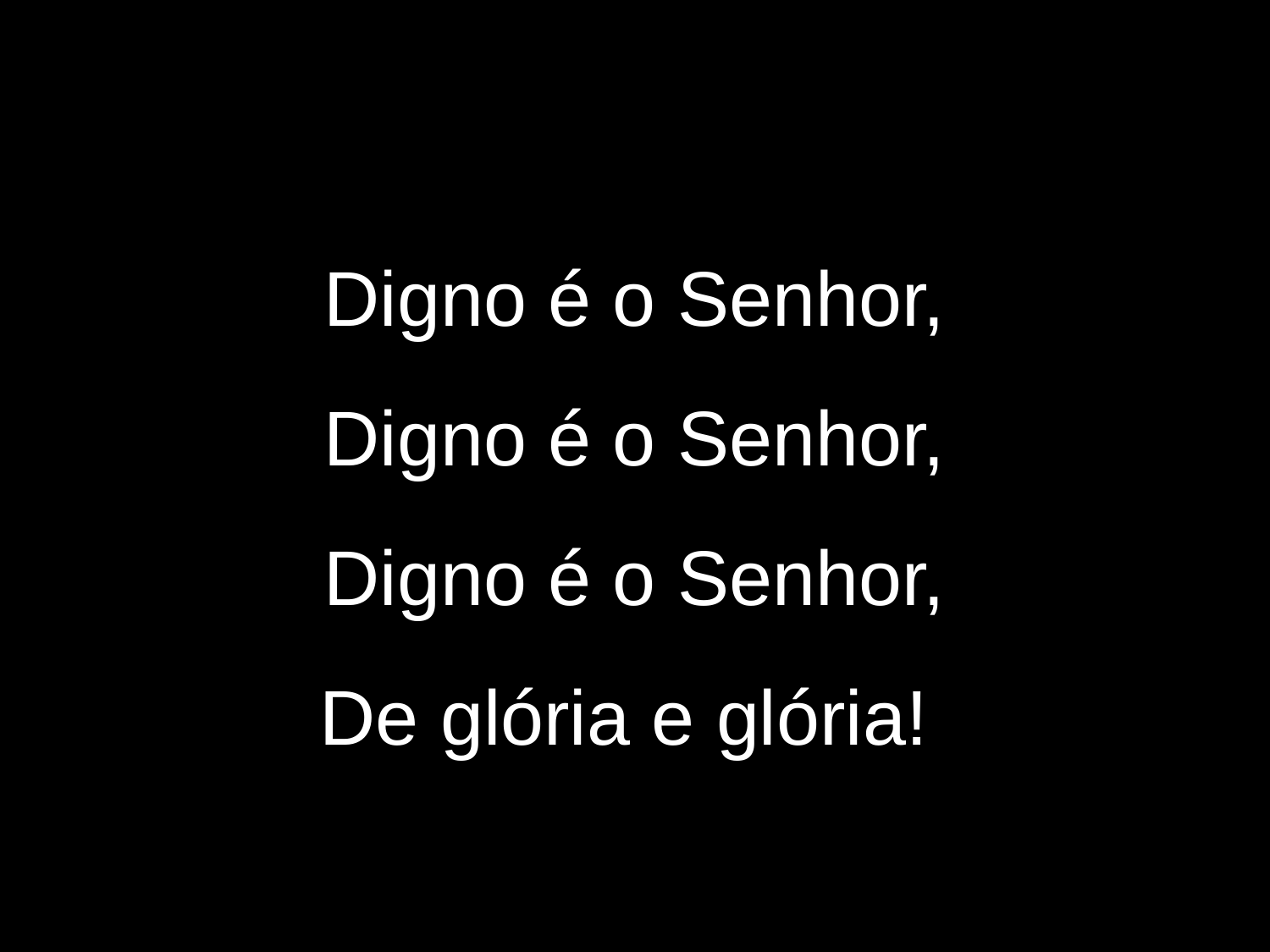

Digno é o Senhor,
Digno é o Senhor,
Digno é o Senhor,
De glória e glória!